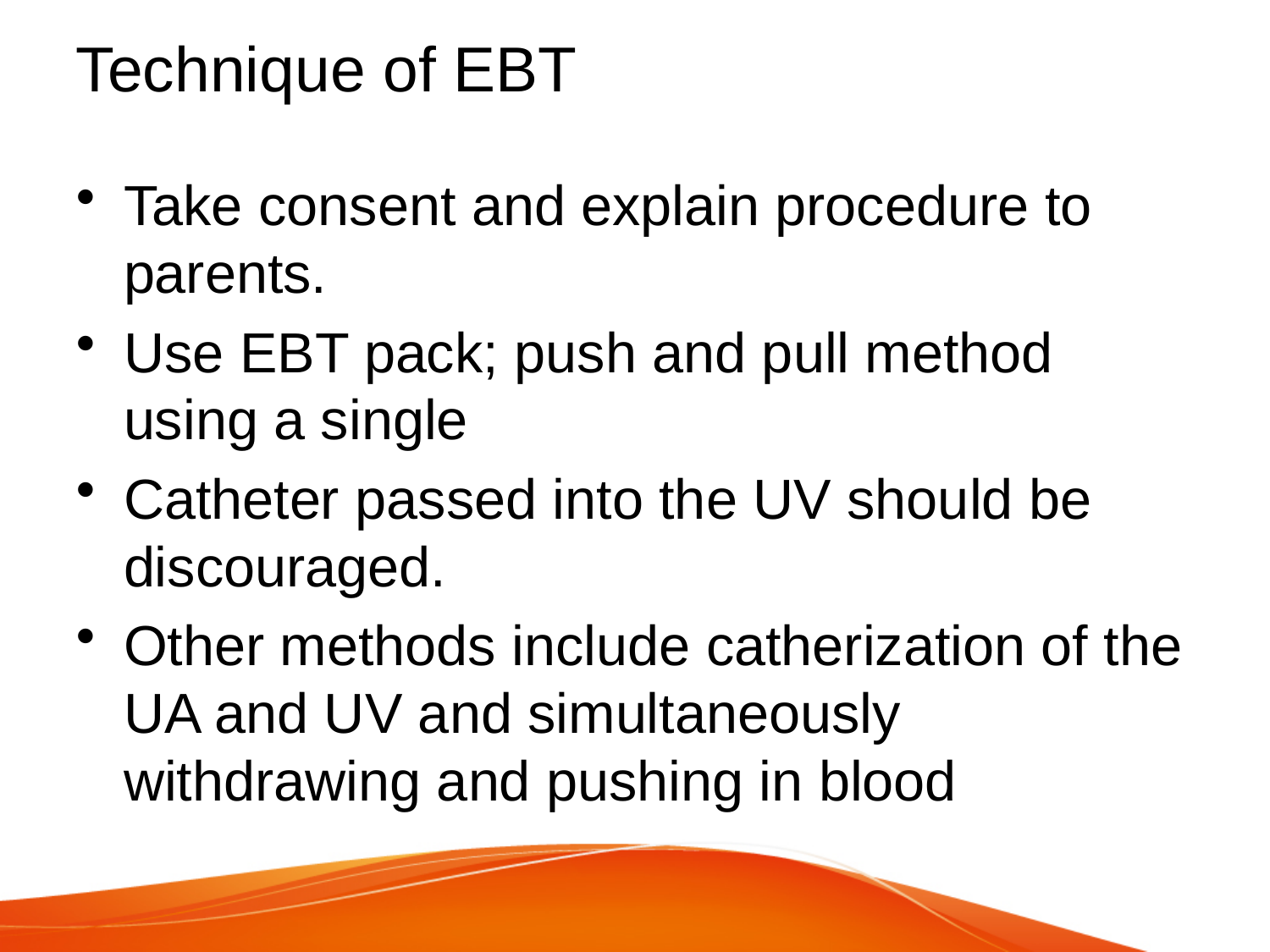

# Technique of EBT
Take consent and explain procedure to parents.
Use EBT pack; push and pull method using a single
Catheter passed into the UV should be discouraged.
Other methods include catherization of the UA and UV and simultaneously withdrawing and pushing in blood